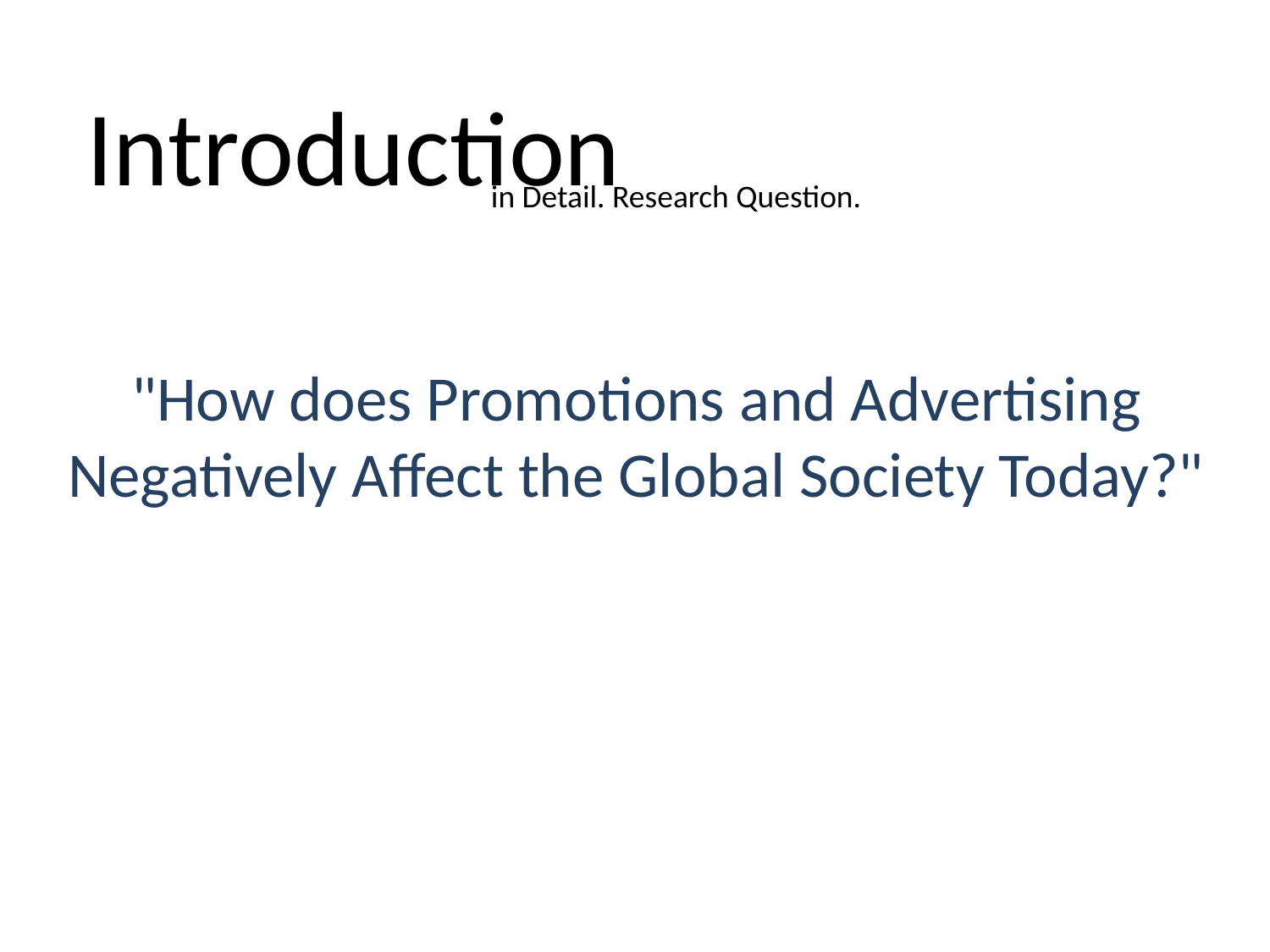

Introduction
in Detail. Research Question.
"How does Promotions and Advertising Negatively Affect the Global Society Today?"